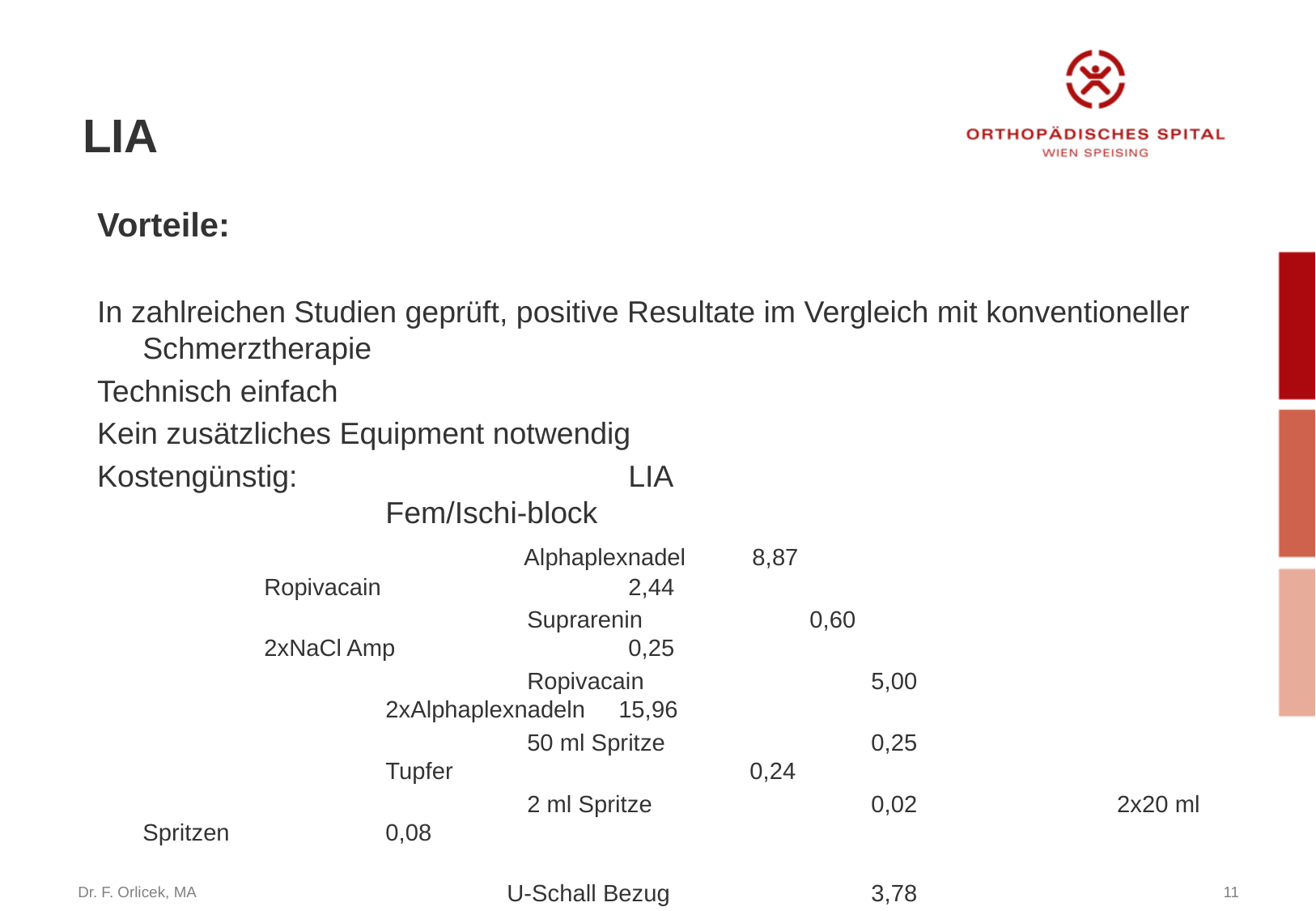

LIA
Vorteile:

In zahlreichen Studien geprüft, positive Resultate im Vergleich mit konventioneller Schmerztherapie
Technisch einfach
Kein zusätzliches Equipment notwendig
Kostengünstig: 			LIA						Fem/Ischi-block
				  Alphaplexnadel          8,87				Ropivacain			2,44
				   Suprarenin	         0,60				2xNaCl Amp		0,25
				   Ropivacain	         	5,00				2xAlphaplexnadeln     15,96
				   50 ml Spritze		0,25				Tupfer			0,24
				   2 ml Spritze		0,02                              2x20 ml Spritzen		0,08
				   								U-Schall Bezug		3,78
												U-Schall Gel		0,35
				  Summe		       14,74				Summe		        23,10
Dr. F. Orlicek, MA
11